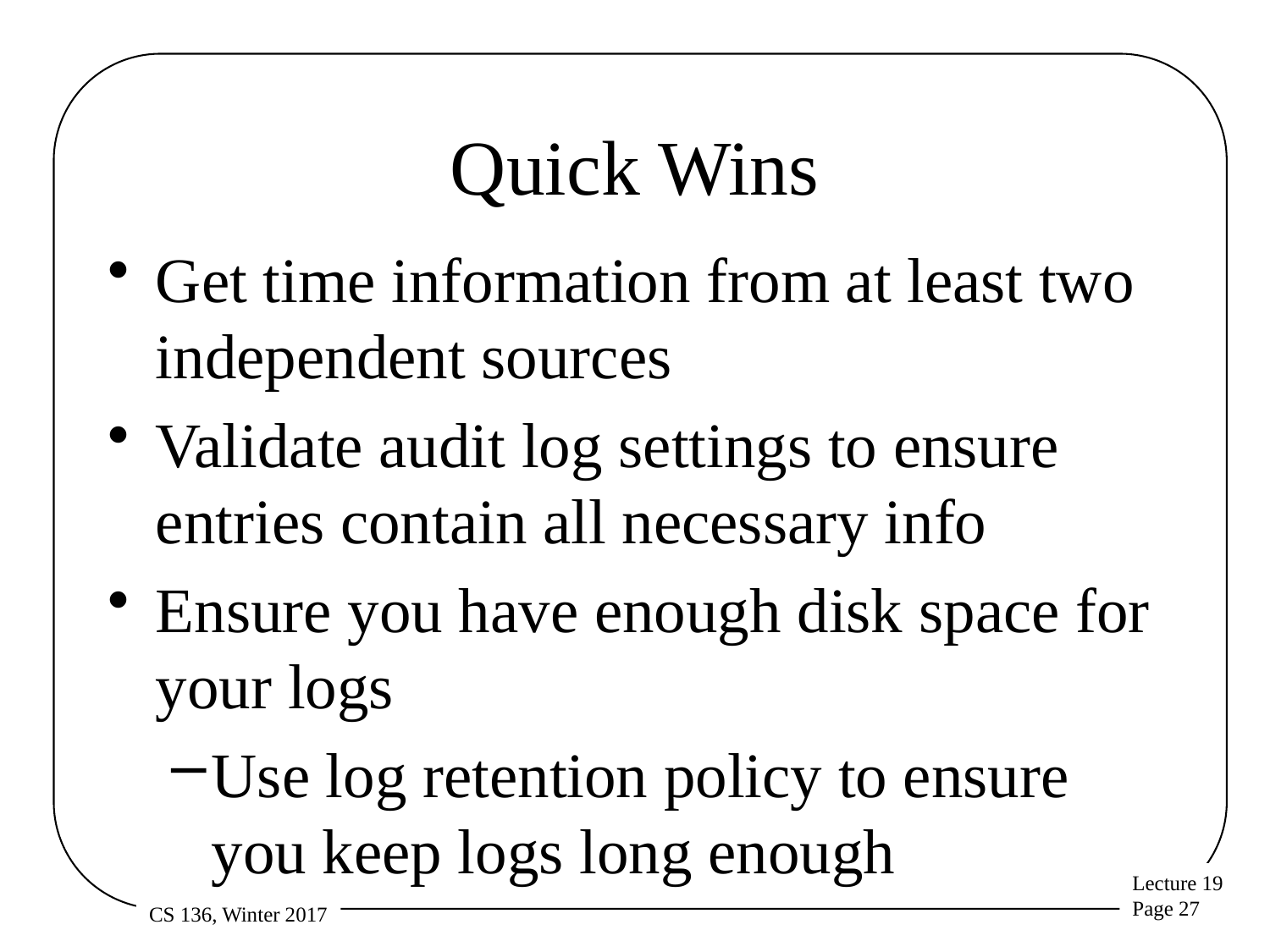

# Quick Wins
Get time information from at least two independent sources
Validate audit log settings to ensure entries contain all necessary info
Ensure you have enough disk space for your logs
Use log retention policy to ensure you keep logs long enough